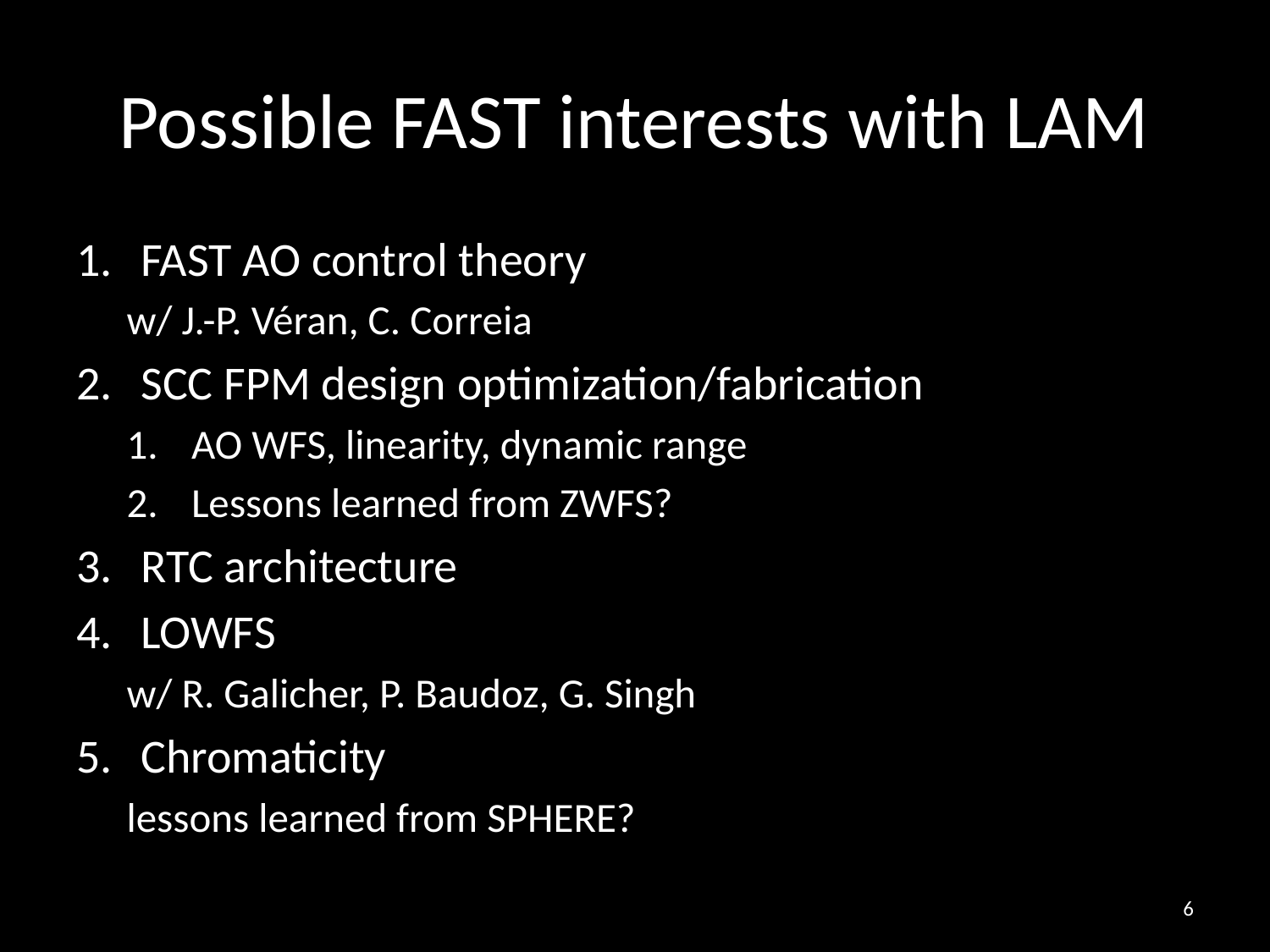

# Possible FAST interests with LAM
FAST AO control theory
w/ J.-P. Véran, C. Correia
SCC FPM design optimization/fabrication
AO WFS, linearity, dynamic range
Lessons learned from ZWFS?
RTC architecture
LOWFS
w/ R. Galicher, P. Baudoz, G. Singh
Chromaticity
lessons learned from SPHERE?

6